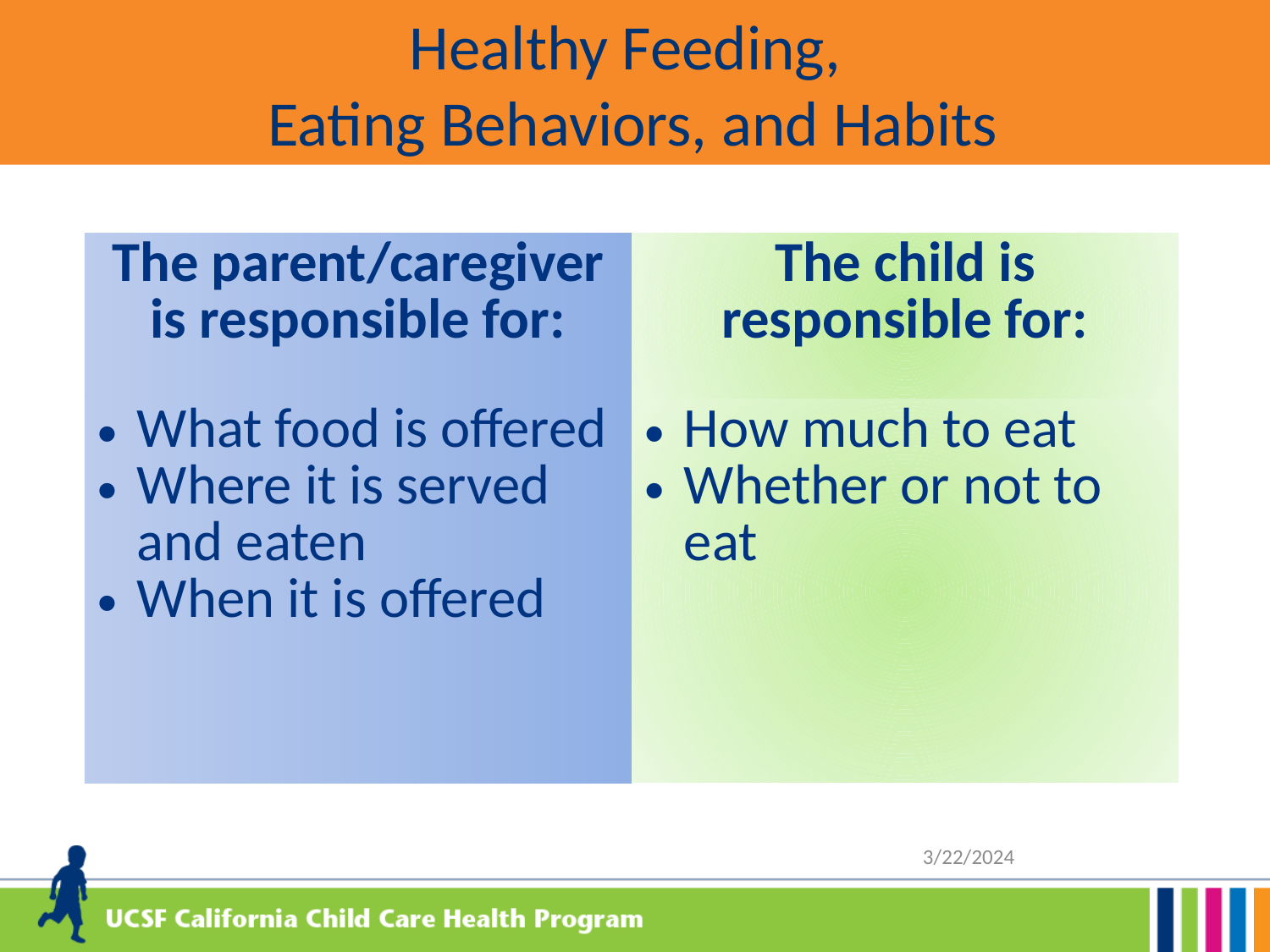

Healthy Feeding,
Eating Behaviors, and Habits
| The parent/caregiver is responsible for: | The child is responsible for: |
| --- | --- |
| What food is offered Where it is served and eaten When it is offered | How much to eat Whether or not to eat |
3/22/2024